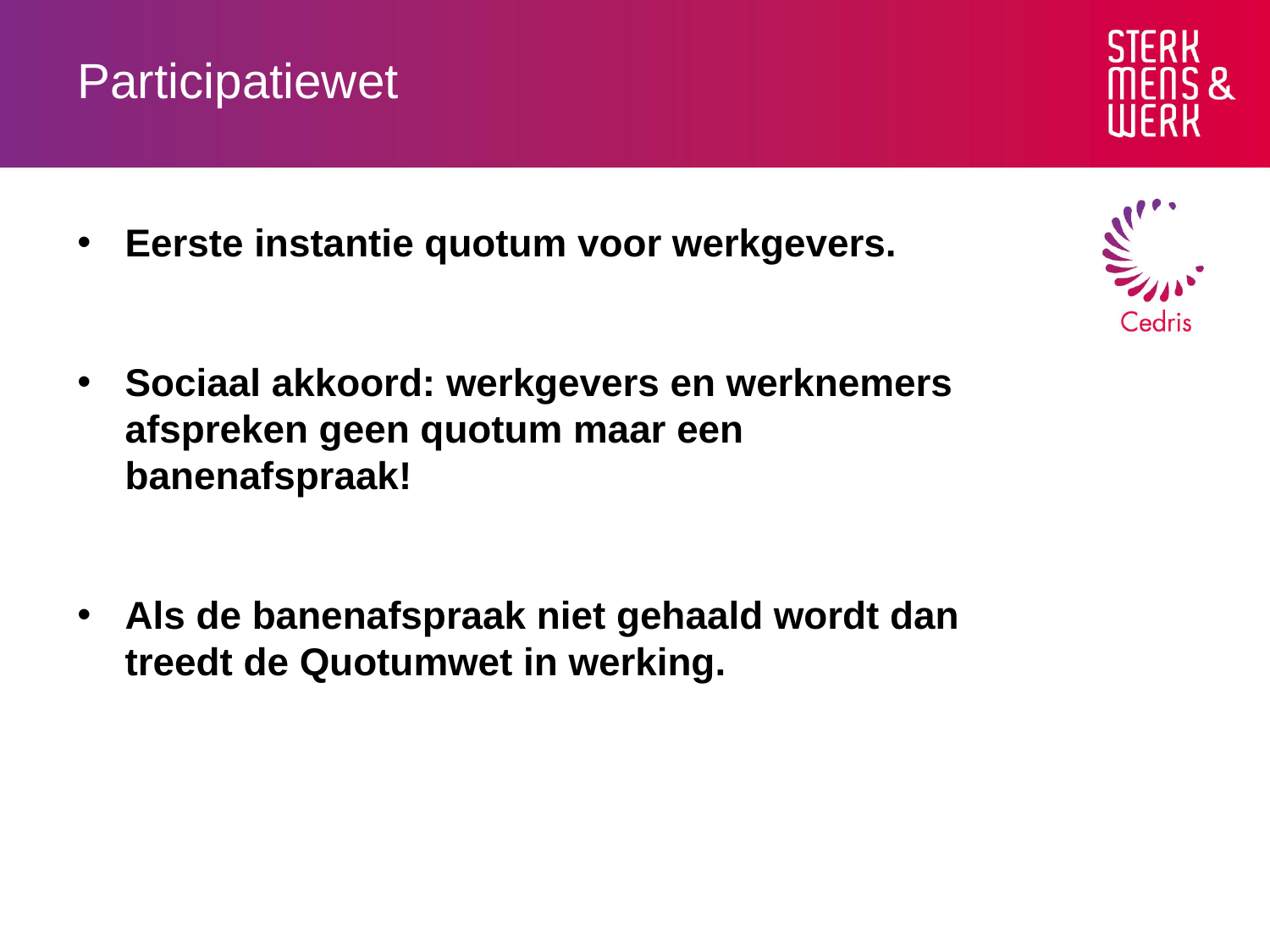

# Participatiewet
Eerste instantie quotum voor werkgevers.

Sociaal akkoord: werkgevers en werknemers afspreken geen quotum maar een banenafspraak!

Als de banenafspraak niet gehaald wordt dan treedt de Quotumwet in werking.